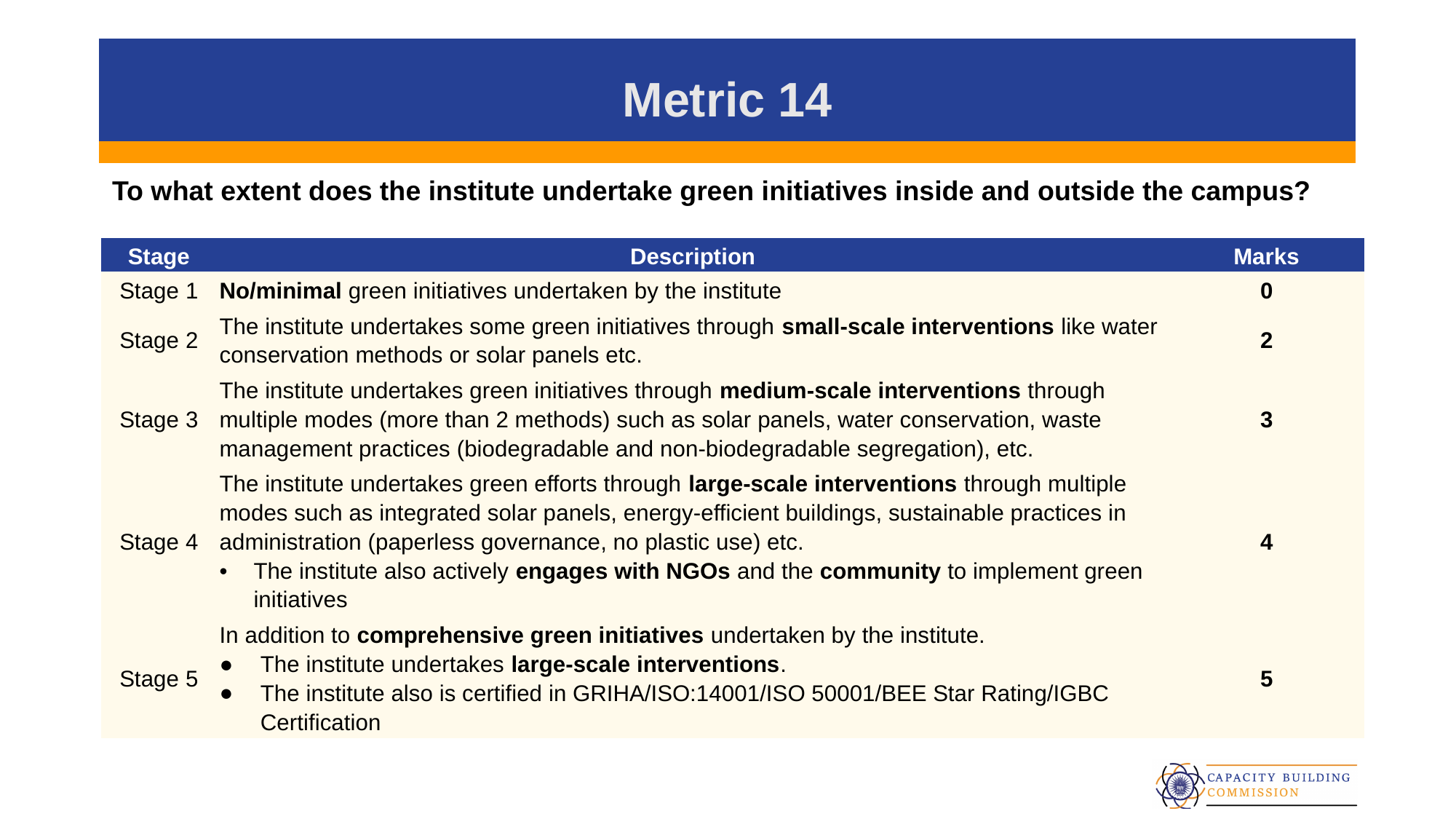

# Metric 14
To what extent does the institute undertake green initiatives inside and outside the campus?
| Stage | Description | Marks |
| --- | --- | --- |
| Stage 1 | No/minimal green initiatives undertaken by the institute | 0 |
| Stage 2 | The institute undertakes some green initiatives through small-scale interventions like water conservation methods or solar panels etc. | 2 |
| Stage 3 | The institute undertakes green initiatives through medium-scale interventions through multiple modes (more than 2 methods) such as solar panels, water conservation, waste management practices (biodegradable and non-biodegradable segregation), etc. | 3 |
| Stage 4 | The institute undertakes green efforts through large-scale interventions through multiple modes such as integrated solar panels, energy-efficient buildings, sustainable practices in administration (paperless governance, no plastic use) etc. The institute also actively engages with NGOs and the community to implement green initiatives | 4 |
| Stage 5 | In addition to comprehensive green initiatives undertaken by the institute. The institute undertakes large-scale interventions. The institute also is certified in GRIHA/ISO:14001/ISO 50001/BEE Star Rating/IGBC Certification | 5 |
20